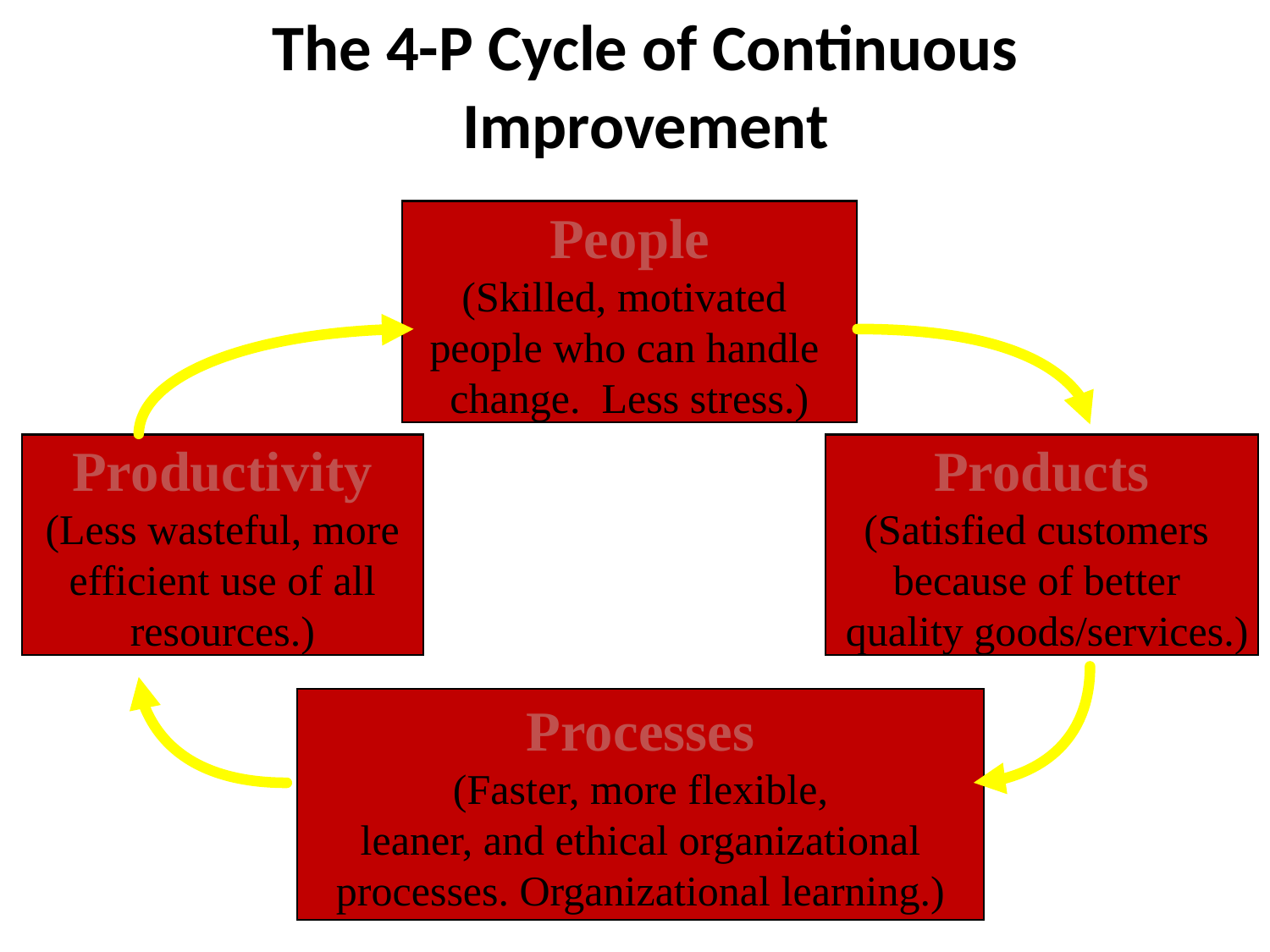

# The 4-P Cycle of Continuous Improvement
People
(Skilled, motivated
people who can handle
change.  Less stress.)

Productivity
(Less wasteful, more
efficient use of all
resources.)
Products
(Satisfied customers
because of better
 quality goods/services.)

Processes
(Faster, more flexible,
leaner, and ethical organizational
processes. Organizational learning.)